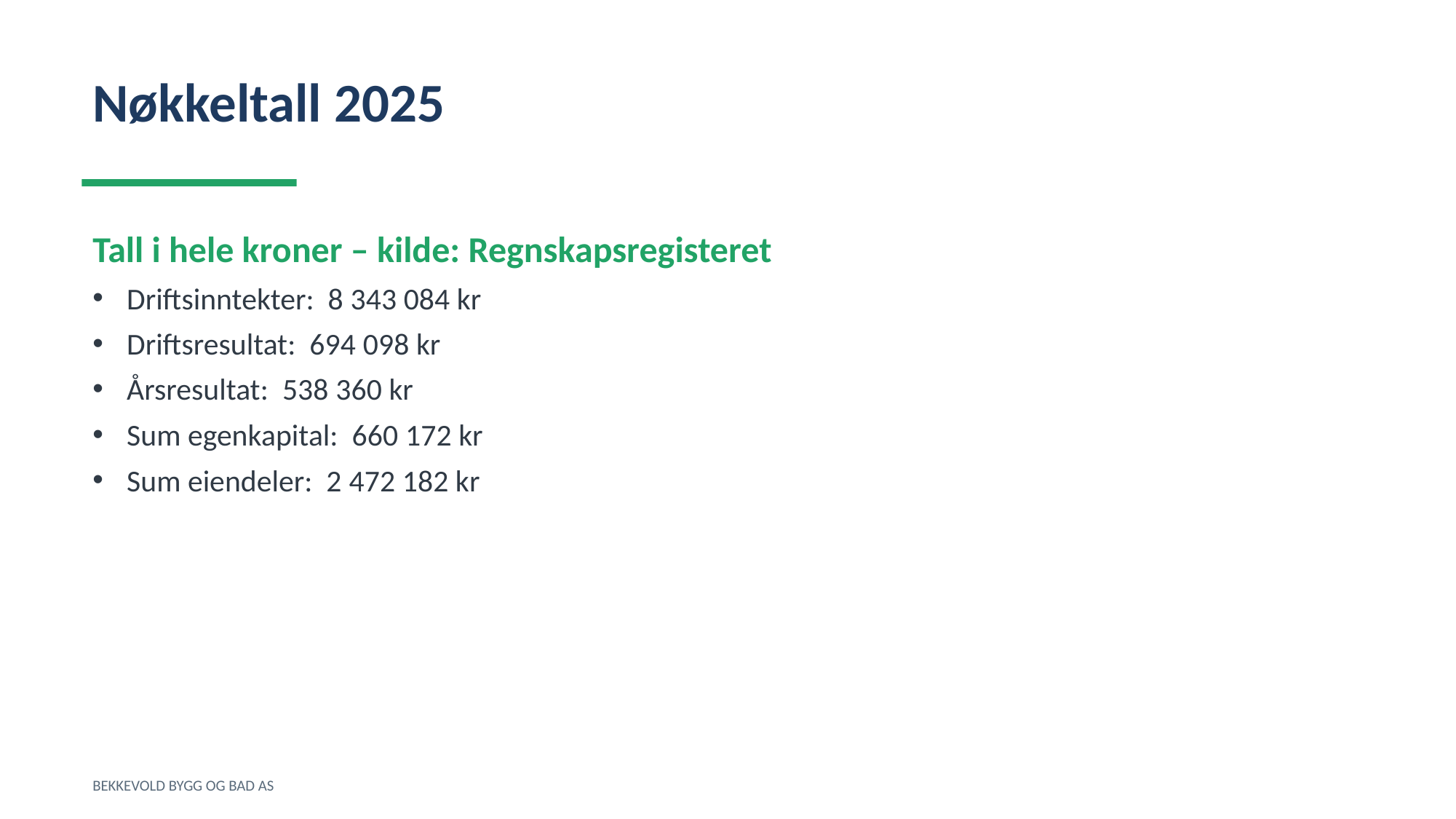

Nøkkeltall 2025

Tall i hele kroner – kilde: Regnskapsregisteret
Driftsinntekter:  8 343 084 kr
Driftsresultat:  694 098 kr
Årsresultat:  538 360 kr
Sum egenkapital:  660 172 kr
Sum eiendeler:  2 472 182 kr
BEKKEVOLD BYGG OG BAD AS